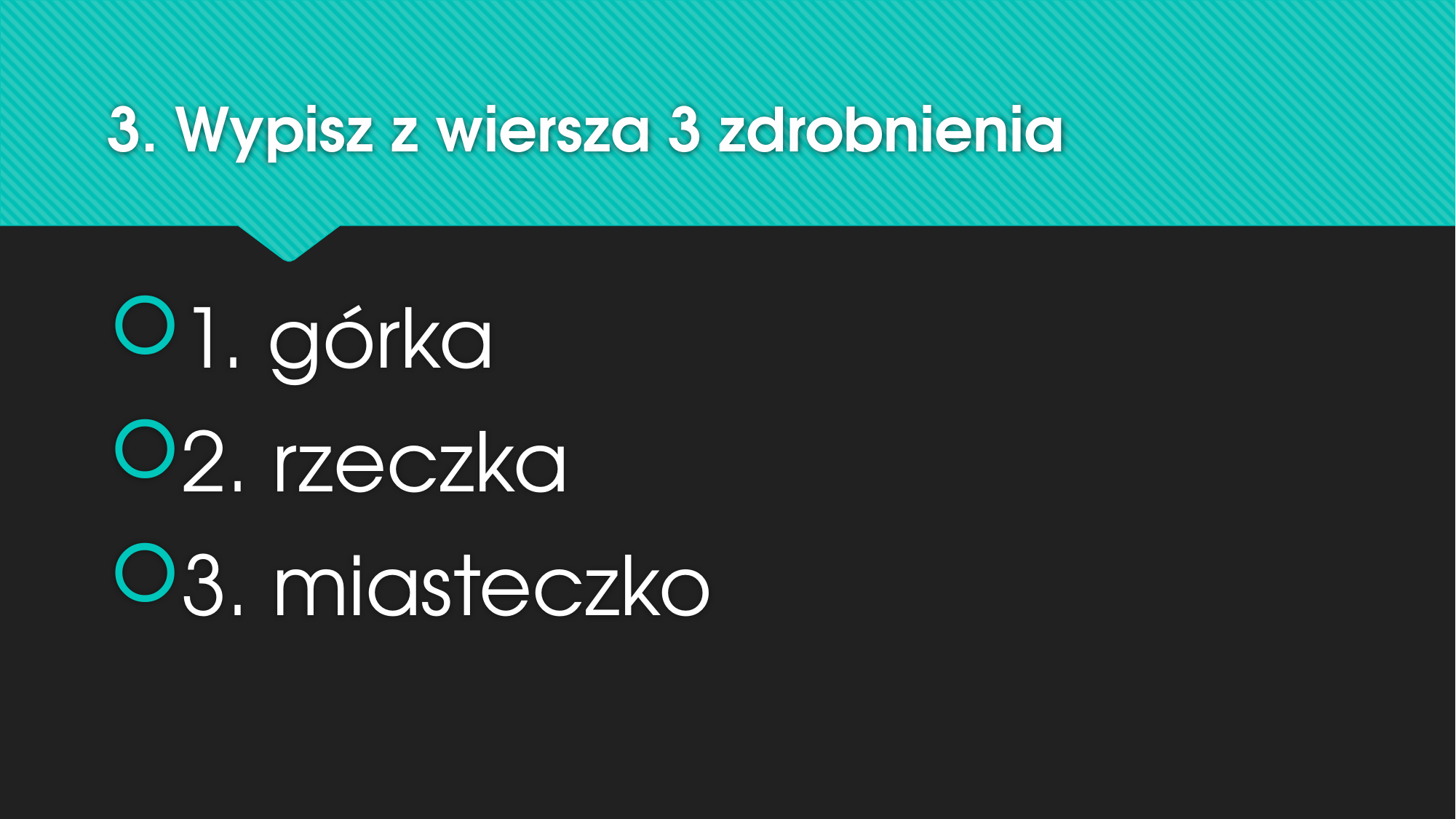

# 3. Wypisz z wiersza 3 zdrobnienia
1. górka
2. rzeczka
3. miasteczko